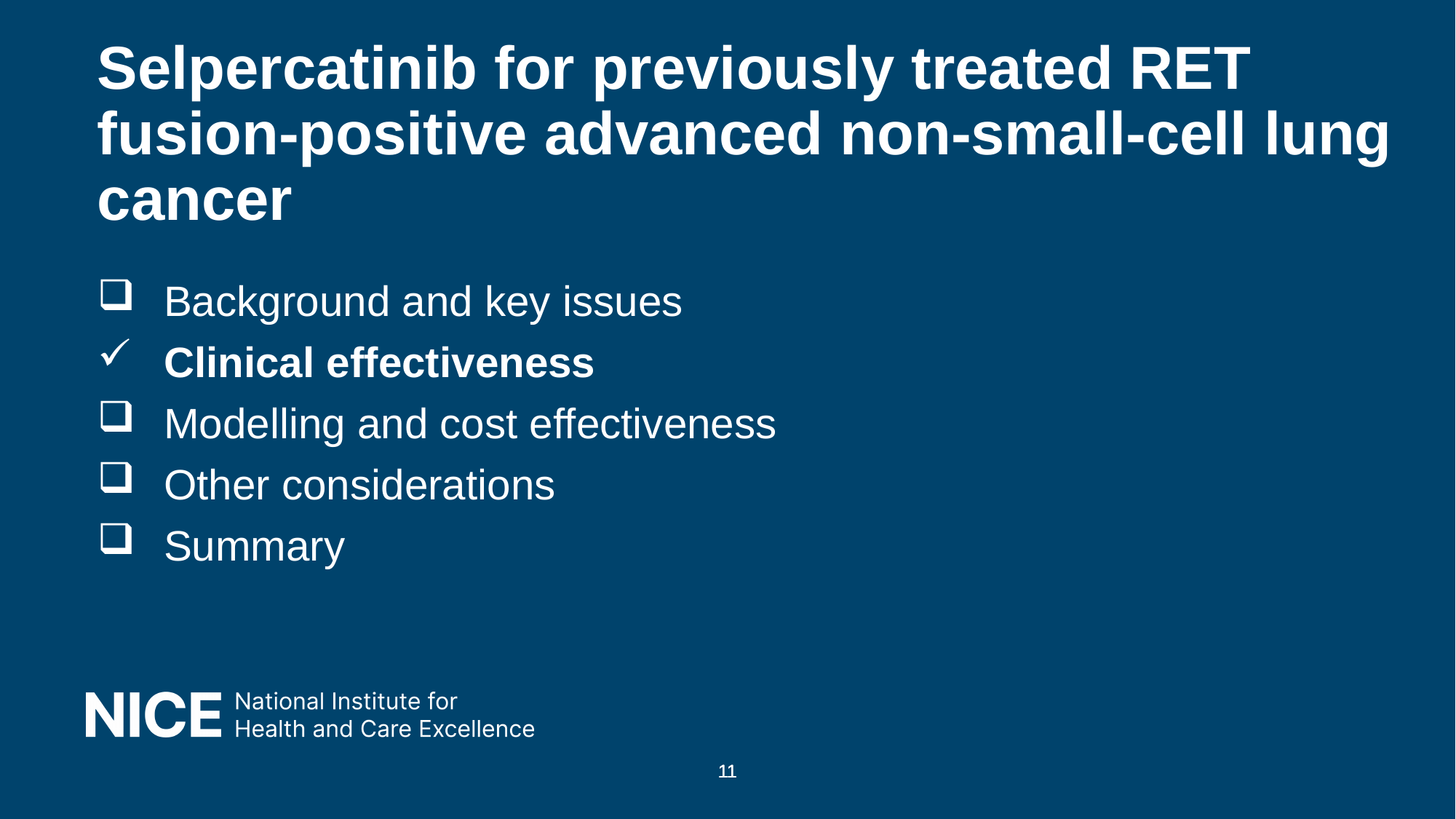

# Selpercatinib for previously treated RET fusion-positive advanced non-small-cell lung cancer
 Background and key issues
 Clinical effectiveness
 Modelling and cost effectiveness
 Other considerations
 Summary